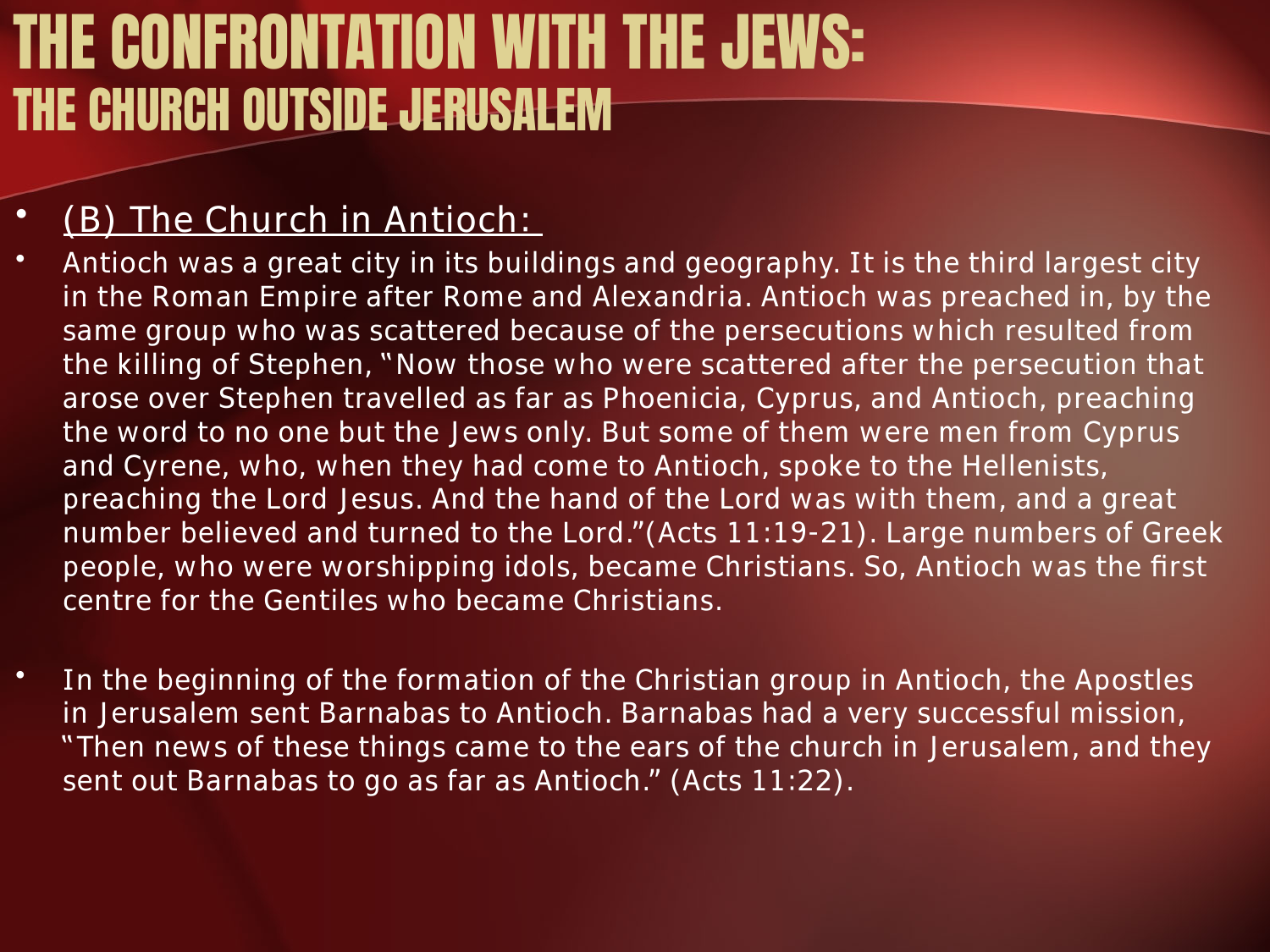

# THE CONFRONTATION WITH THE JEWS: THE CHURCH OUTSIDE JERUSALEM
(B) The Church in Antioch:
Antioch was a great city in its buildings and geography. It is the third largest city in the Roman Empire after Rome and Alexandria. Antioch was preached in, by the same group who was scattered because of the persecutions which resulted from the killing of Stephen, “Now those who were scattered after the persecution that arose over Stephen travelled as far as Phoenicia, Cyprus, and Antioch, preaching the word to no one but the Jews only. But some of them were men from Cyprus and Cyrene, who, when they had come to Antioch, spoke to the Hellenists, preaching the Lord Jesus. And the hand of the Lord was with them, and a great number believed and turned to the Lord.”(Acts 11:19-21). Large numbers of Greek people, who were worshipping idols, became Christians. So, Antioch was the first centre for the Gentiles who became Christians.

In the beginning of the formation of the Christian group in Antioch, the Apostles in Jerusalem sent Barnabas to Antioch. Barnabas had a very successful mission, “Then news of these things came to the ears of the church in Jerusalem, and they sent out Barnabas to go as far as Antioch.” (Acts 11:22).